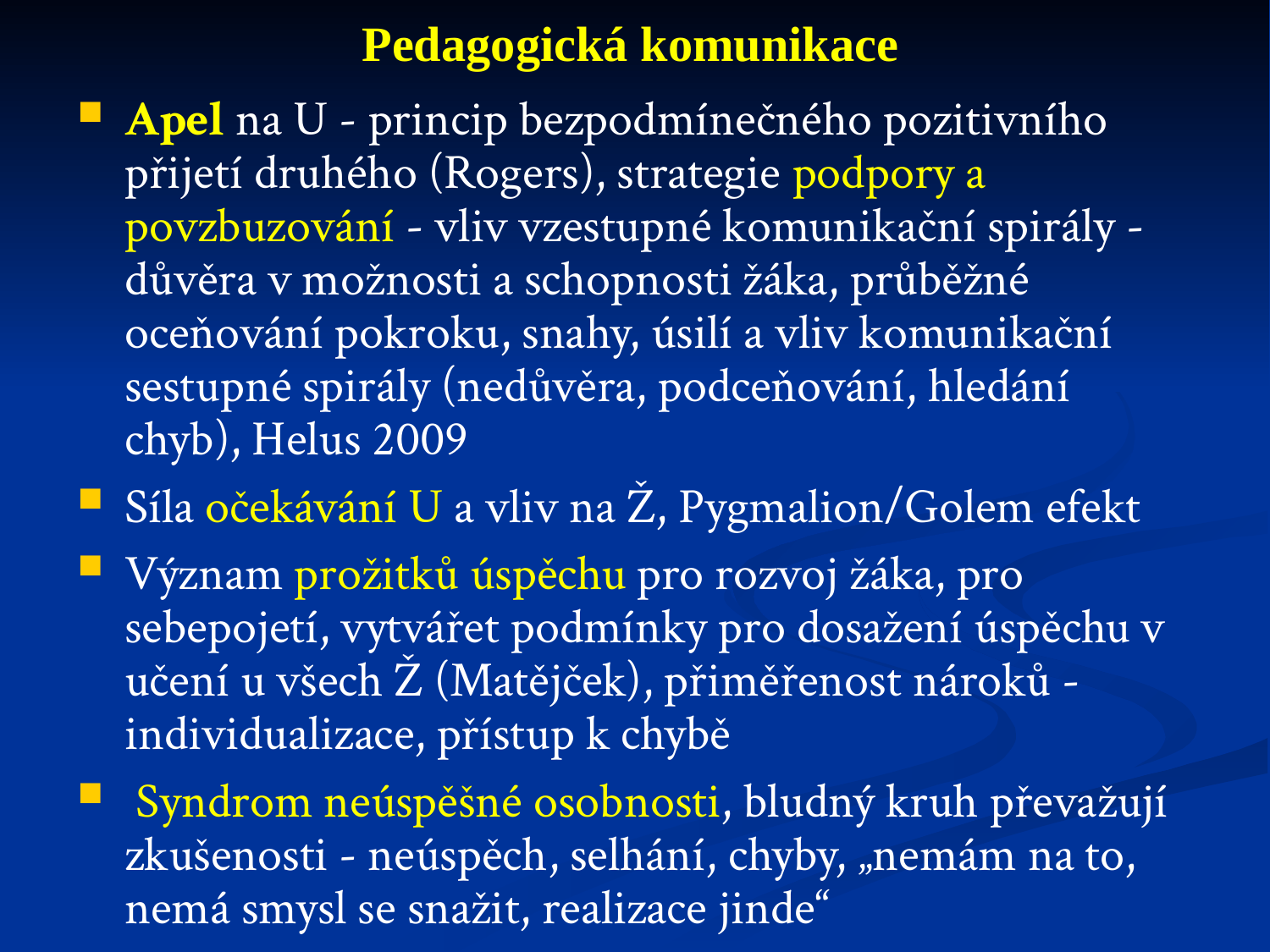

Pedagogická komunikace
Apel na U - princip bezpodmínečného pozitivního přijetí druhého (Rogers), strategie podpory a povzbuzování - vliv vzestupné komunikační spirály - důvěra v možnosti a schopnosti žáka, průběžné oceňování pokroku, snahy, úsilí a vliv komunikační sestupné spirály (nedůvěra, podceňování, hledání chyb), Helus 2009
Síla očekávání U a vliv na Ž, Pygmalion/Golem efekt
Význam prožitků úspěchu pro rozvoj žáka, pro sebepojetí, vytvářet podmínky pro dosažení úspěchu v učení u všech Ž (Matějček), přiměřenost nároků - individualizace, přístup k chybě
 Syndrom neúspěšné osobnosti, bludný kruh převažují zkušenosti - neúspěch, selhání, chyby, „nemám na to, nemá smysl se snažit, realizace jinde“